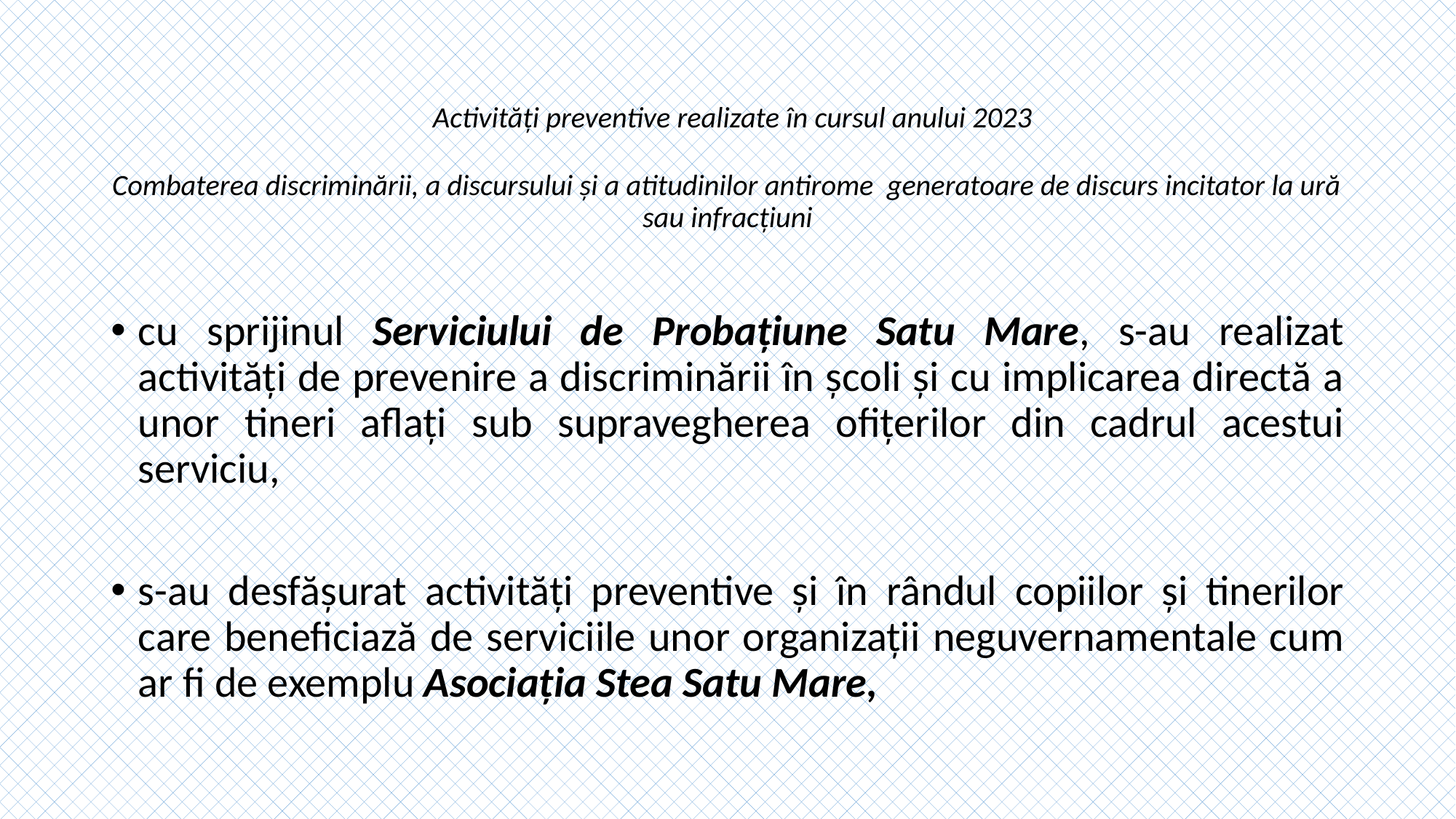

# Activități preventive realizate în cursul anului 2023 Combaterea discriminării, a discursului şi a atitudinilor antirome  generatoare de discurs incitator la ură sau infracţiuni
cu sprijinul Serviciului de Probaţiune Satu Mare, s-au realizat activităţi de prevenire a discriminării în şcoli şi cu implicarea directă a unor tineri aflaţi sub supravegherea ofiţerilor din cadrul acestui serviciu,

s-au desfăşurat activităţi preventive şi în rândul copiilor şi tinerilor care beneficiază de serviciile unor organizaţii neguvernamentale cum ar fi de exemplu Asociaţia Stea Satu Mare,